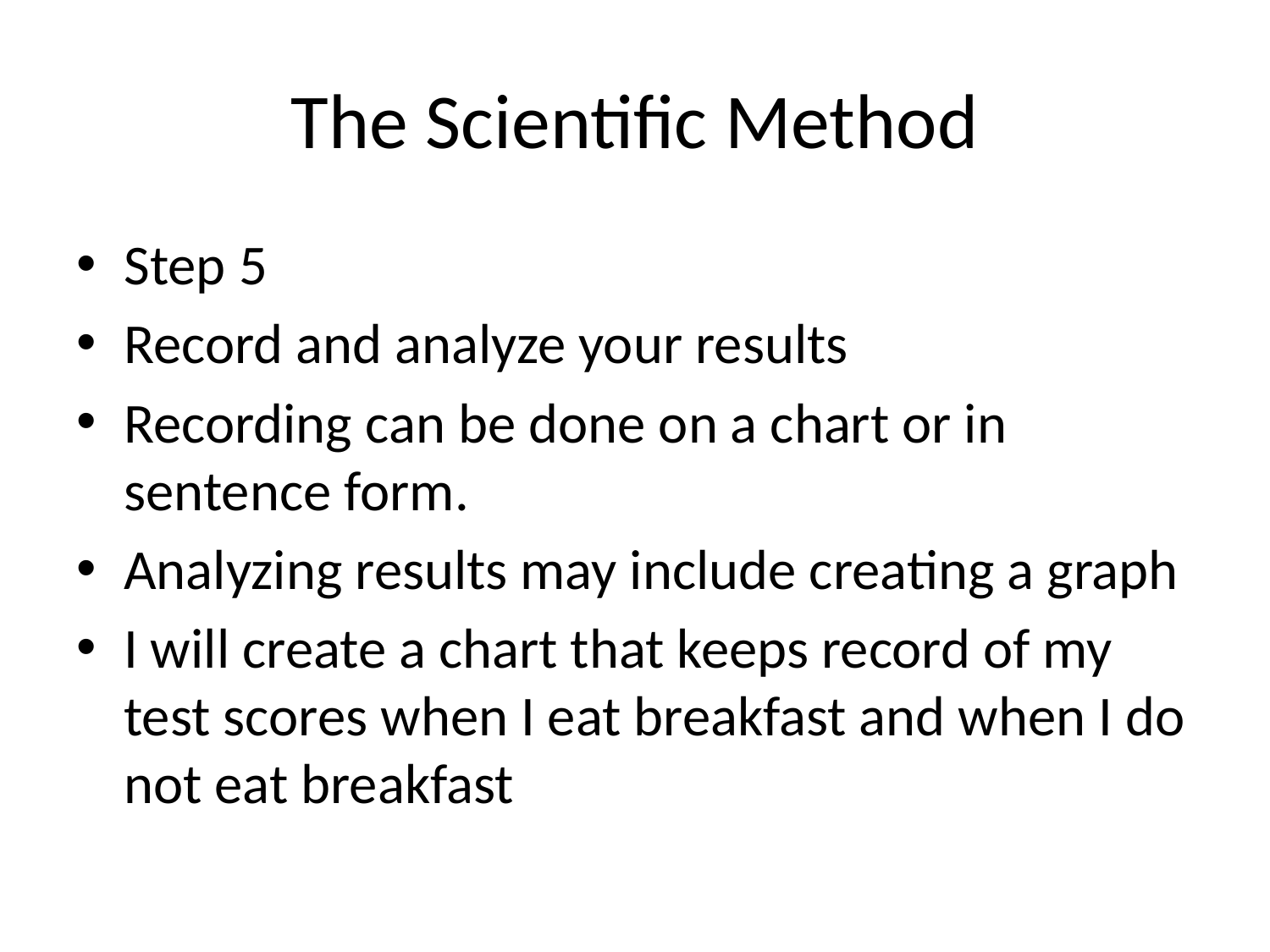

# The Scientific Method
Step 5
Record and analyze your results
Recording can be done on a chart or in sentence form.
Analyzing results may include creating a graph
I will create a chart that keeps record of my test scores when I eat breakfast and when I do not eat breakfast